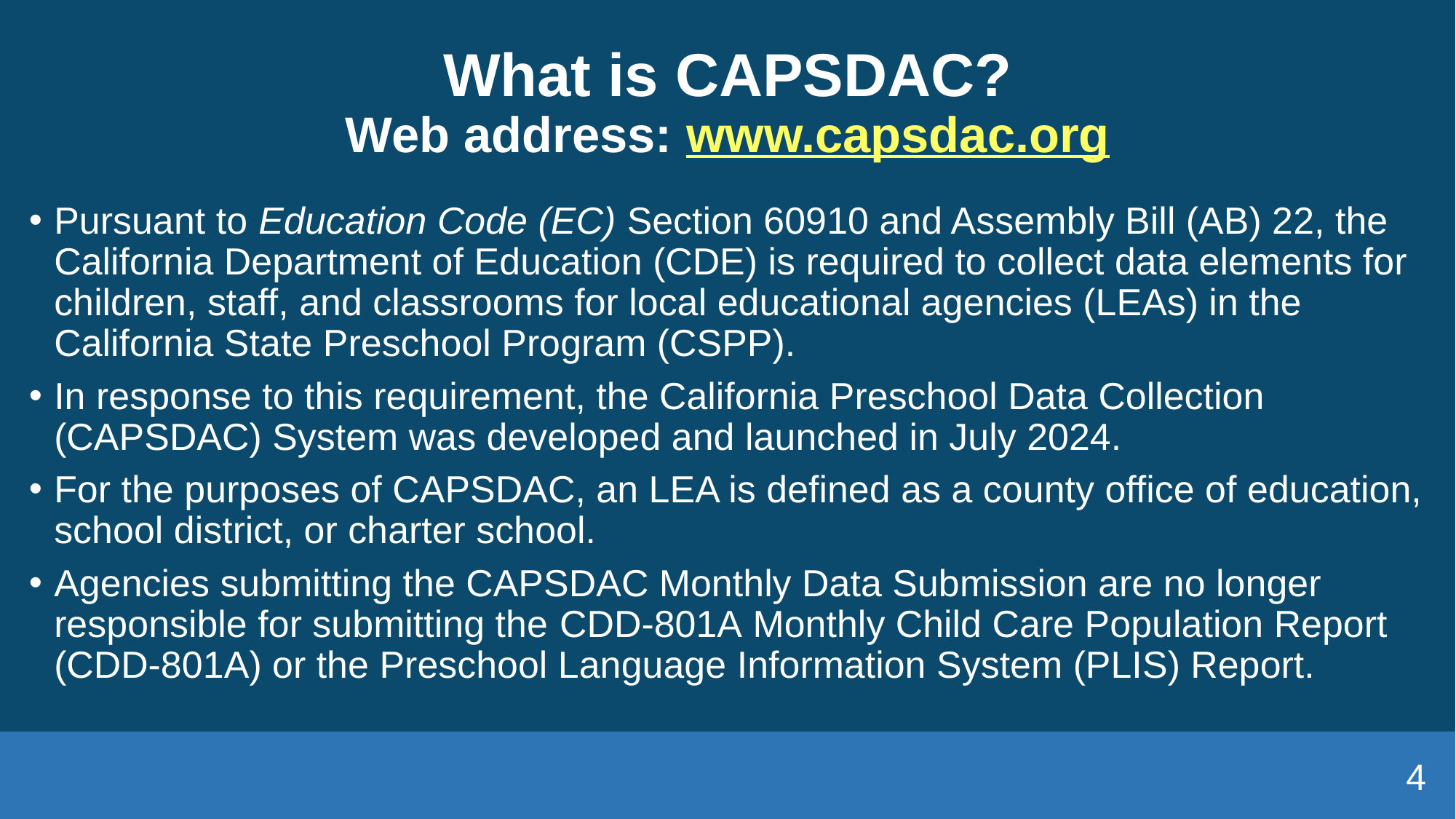

# What is CAPSDAC? Web address: www.capsdac.org
Pursuant to Education Code (EC) Section 60910 and Assembly Bill (AB) 22, the California Department of Education (CDE) is required to collect data elements for children, staff, and classrooms for local educational agencies (LEAs) in the California State Preschool Program (CSPP).
In response to this requirement, the California Preschool Data Collection (CAPSDAC) System was developed and launched in July 2024.
For the purposes of CAPSDAC, an LEA is defined as a county office of education, school district, or charter school.
Agencies submitting the CAPSDAC Monthly Data Submission are no longer responsible for submitting the CDD-801A Monthly Child Care Population Report (CDD-801A) or the Preschool Language Information System (PLIS) Report.

4